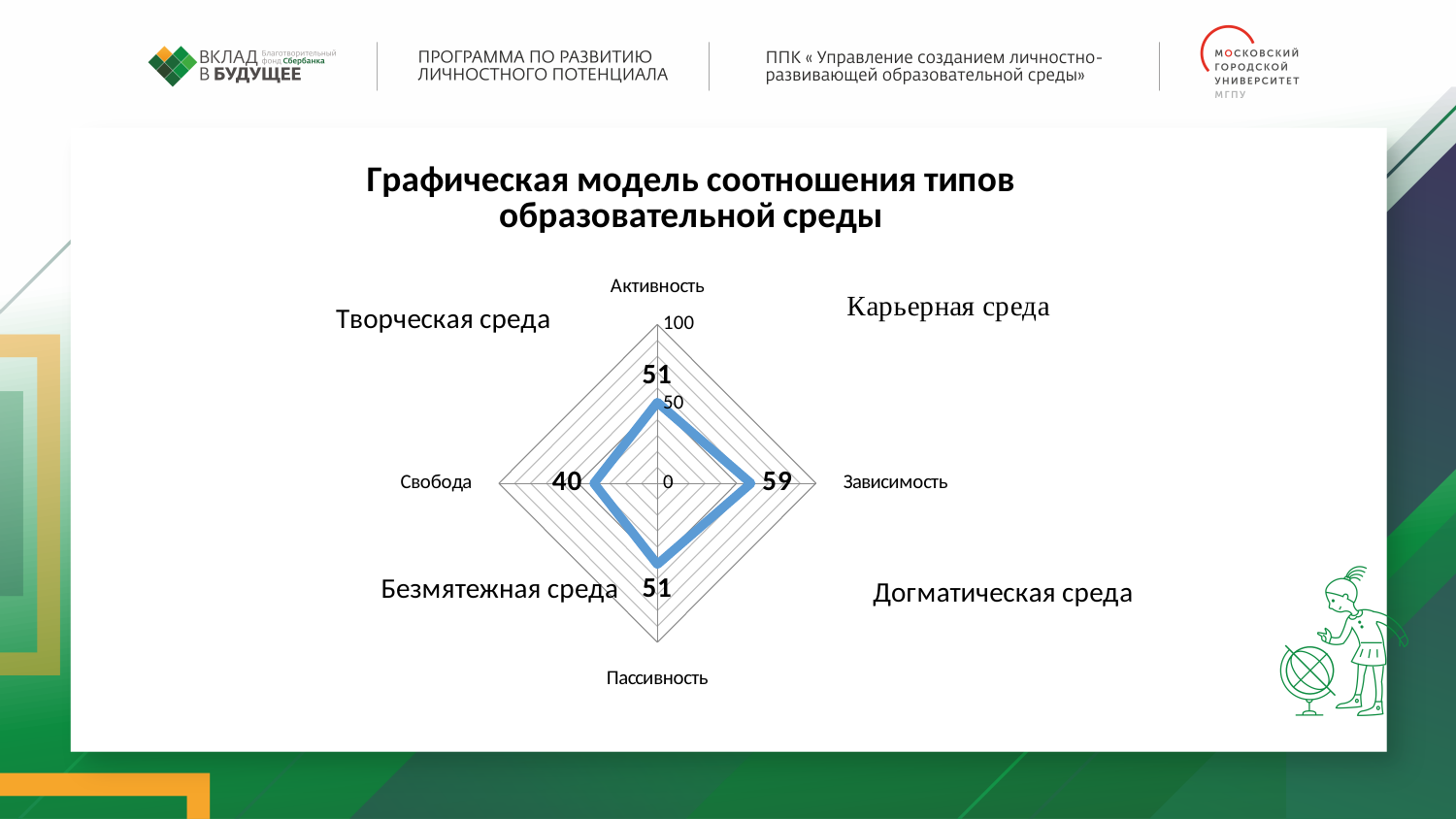

### Chart:

| Category | Графическая модель соотношения типов образовательной среды |
|---|---|
| Активность | 51.0 |
| Зависимость | 59.0 |
| Пассивность | 51.0 |
| Свобода | 40.0 |